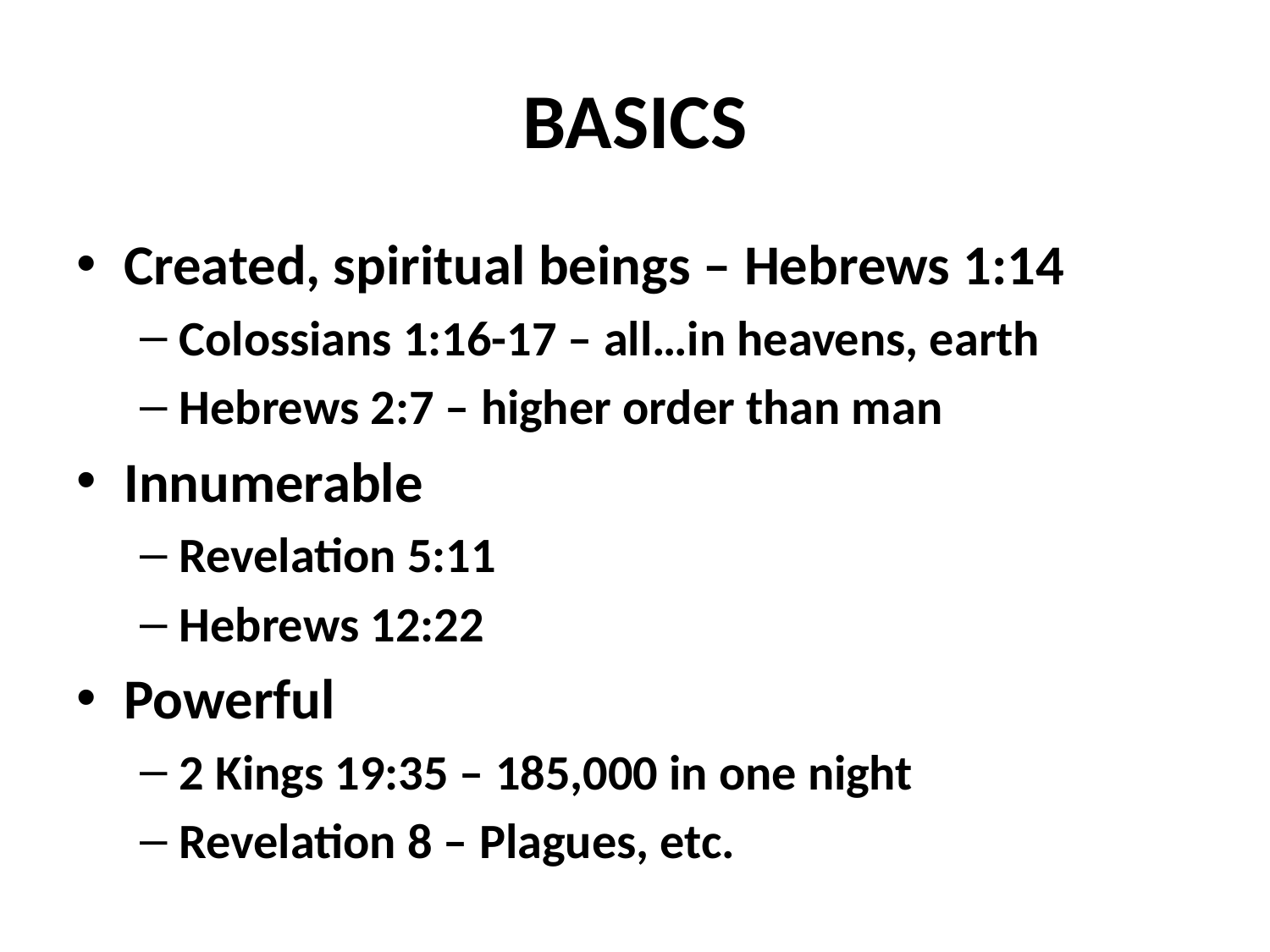

# BASICS
Created, spiritual beings – Hebrews 1:14
Colossians 1:16-17 – all…in heavens, earth
Hebrews 2:7 – higher order than man
Innumerable
Revelation 5:11
Hebrews 12:22
Powerful
2 Kings 19:35 – 185,000 in one night
Revelation 8 – Plagues, etc.